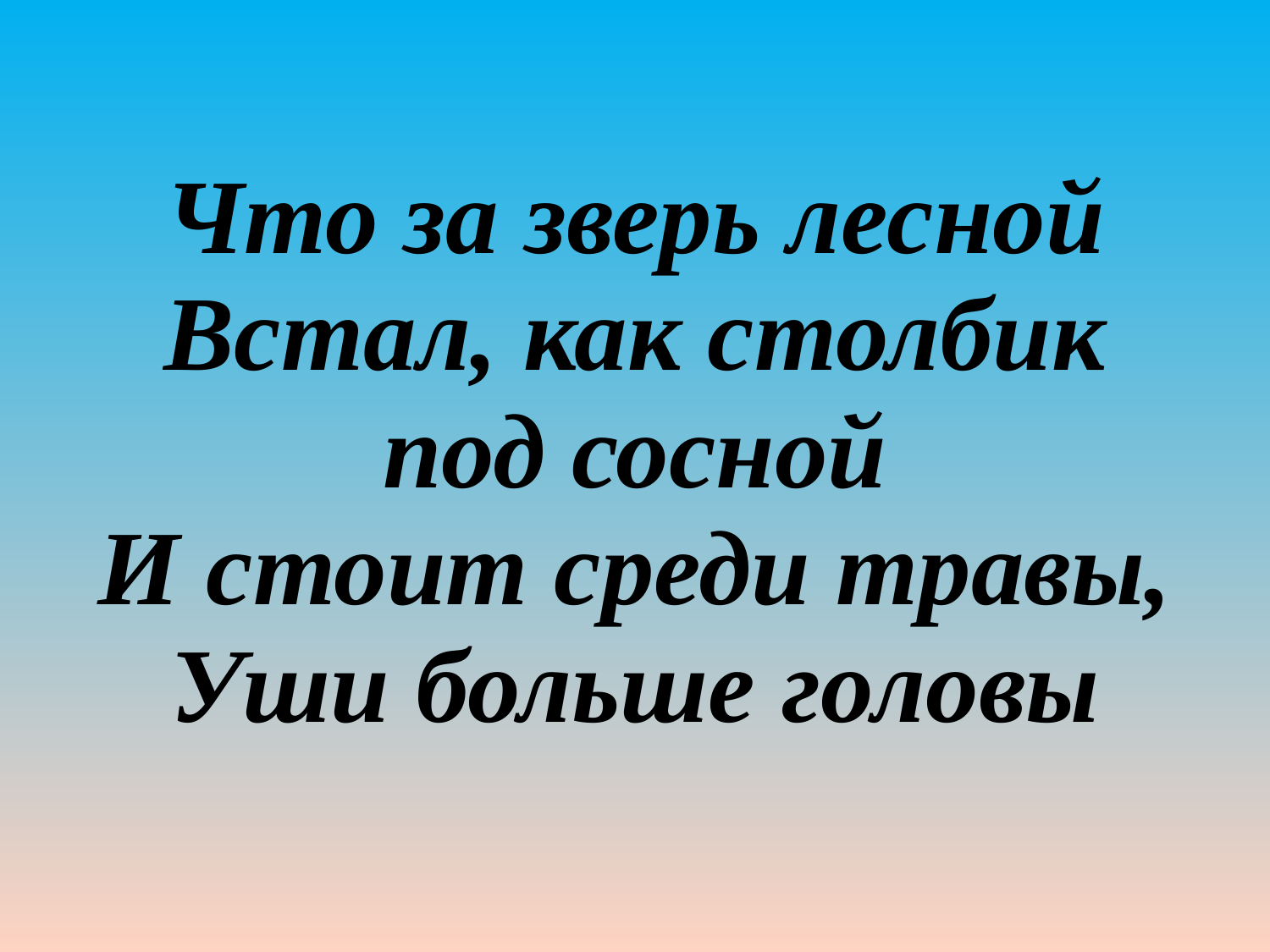

# Что за зверь лесной Встал, как столбик под сосной И стоит среди травы, Уши больше головы